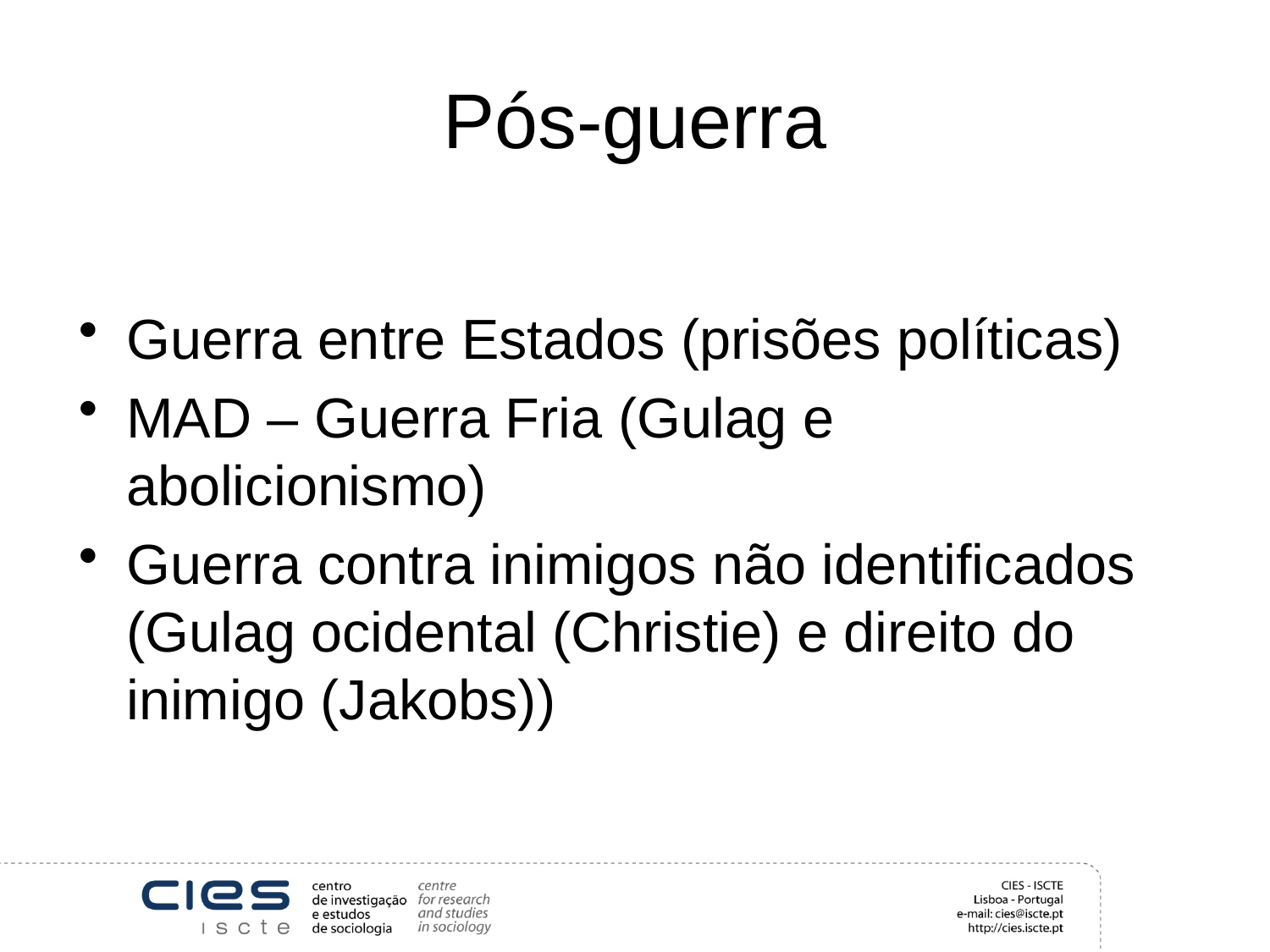

# Pós-guerra
Guerra entre Estados (prisões políticas)
MAD – Guerra Fria (Gulag e abolicionismo)
Guerra contra inimigos não identificados (Gulag ocidental (Christie) e direito do inimigo (Jakobs))